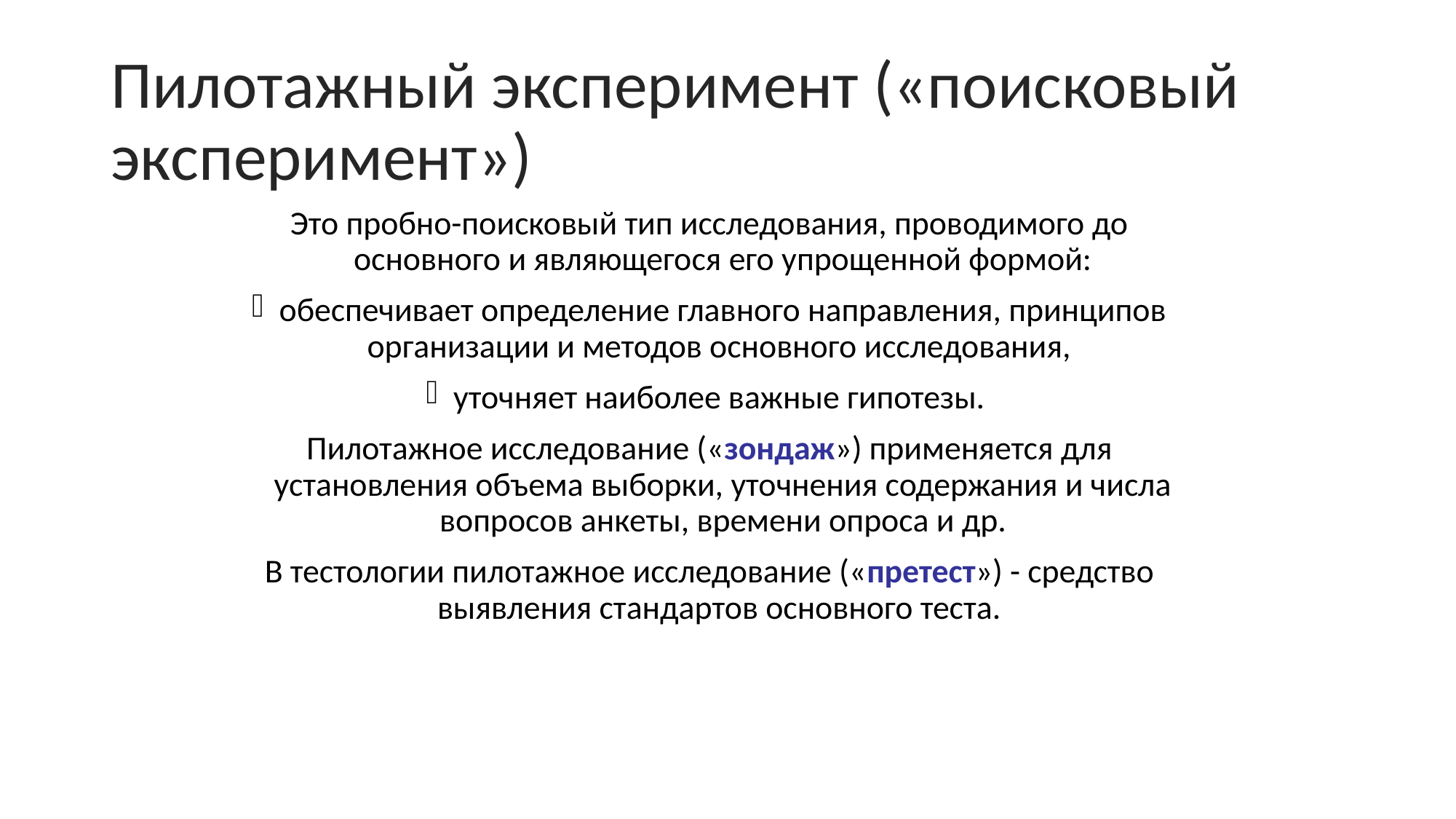

# Пилотажный эксперимент («поисковый эксперимент»)
Это пробно-поисковый тип исследования, проводимого до основного и являющегося его упрощенной формой:
обеспечивает определение главного направления, принципов организации и методов основного исследования,
уточняет наиболее важные гипотезы.
Пилотажное исследование («зондаж») применяется для установления объема выборки, уточнения содержания и числа вопросов анкеты, времени опроса и др.
В тестологии пилотажное исследование («претест») - средство выявления стандартов основного теста.